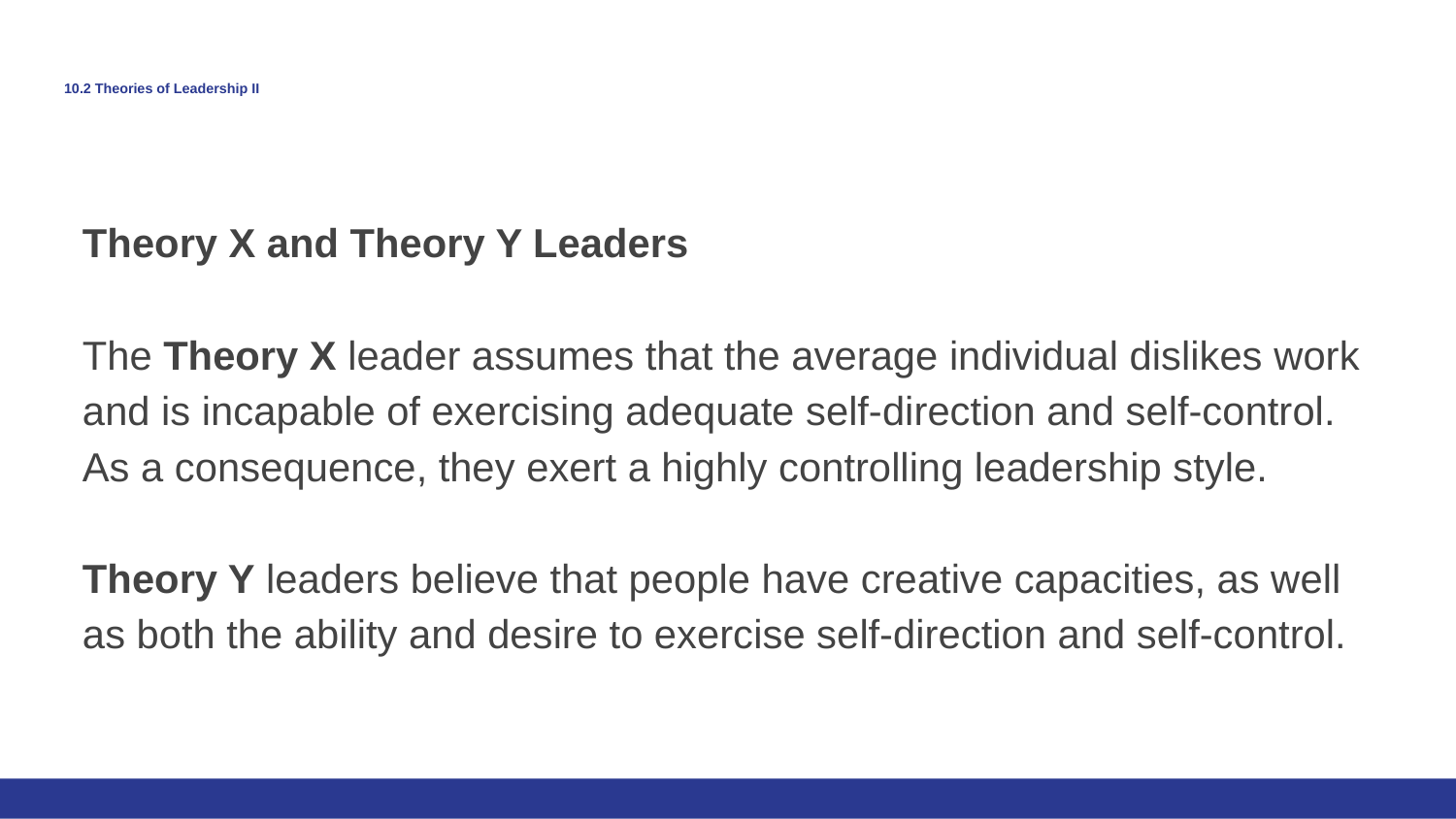

# 10.2 Theories of Leadership II
Theory X and Theory Y Leaders

The Theory X leader assumes that the average individual dislikes work and is incapable of exercising adequate self-direction and self-control. As a consequence, they exert a highly controlling leadership style.

Theory Y leaders believe that people have creative capacities, as well as both the ability and desire to exercise self-direction and self-control.